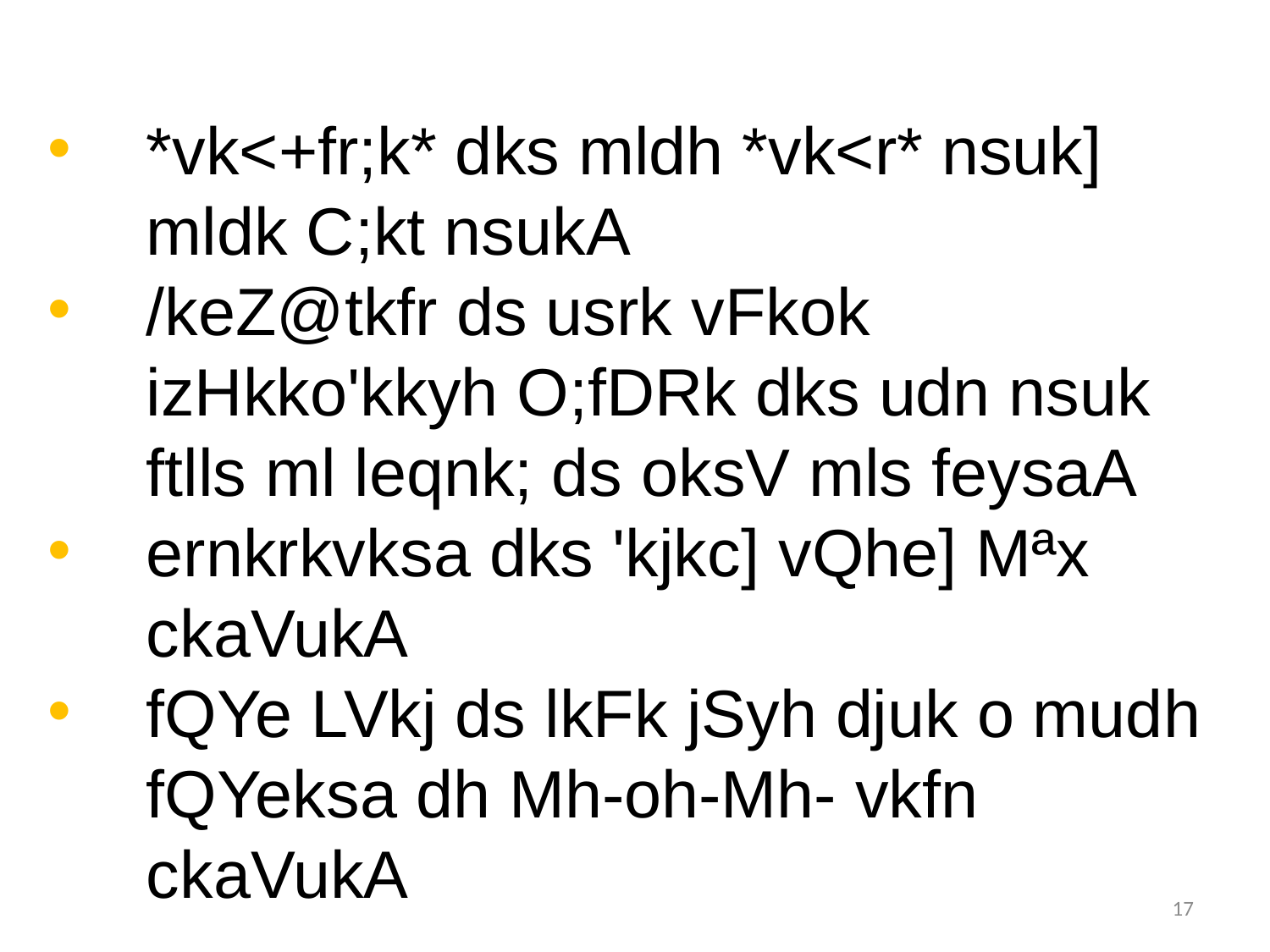

*vk<+fr;k* dks mldh *vk<r* nsuk] mldk C;kt nsukA
/keZ@tkfr ds usrk vFkok izHkko'kkyh O;fDRk dks udn nsuk ftlls ml leqnk; ds oksV mls feysaA
ernkrkvksa dks 'kjkc] vQhe] Mªx ckaVukA
fQYe LVkj ds lkFk jSyh djuk o mudh fQYeksa dh Mh-oh-Mh- vkfn ckaVukA
17